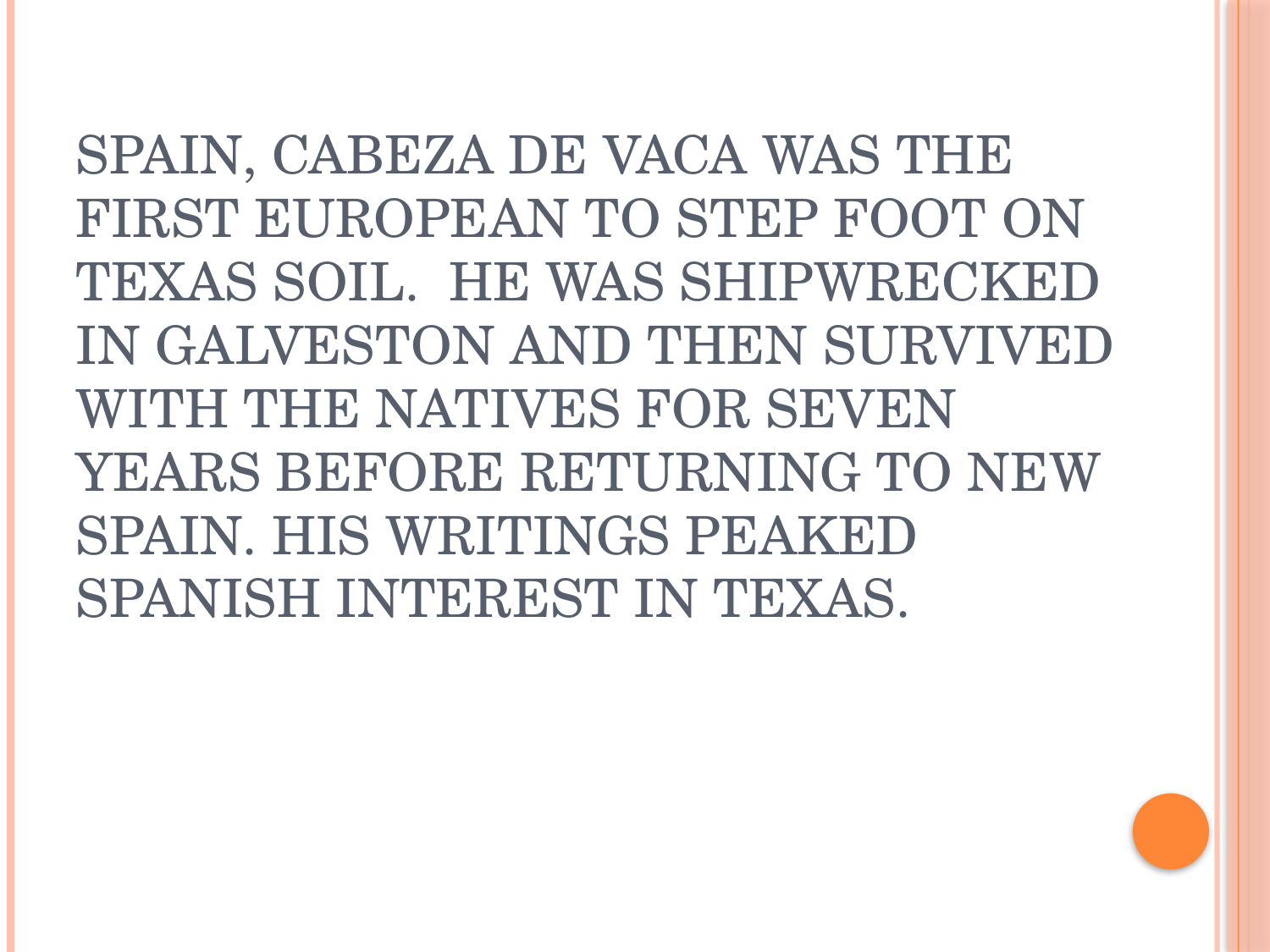

# Spain, Cabeza de Vaca was the first European to step foot on Texas soil.  He was shipwrecked in Galveston and then survived with the Natives for seven years before returning to New Spain. His writings peaked Spanish interest in Texas.